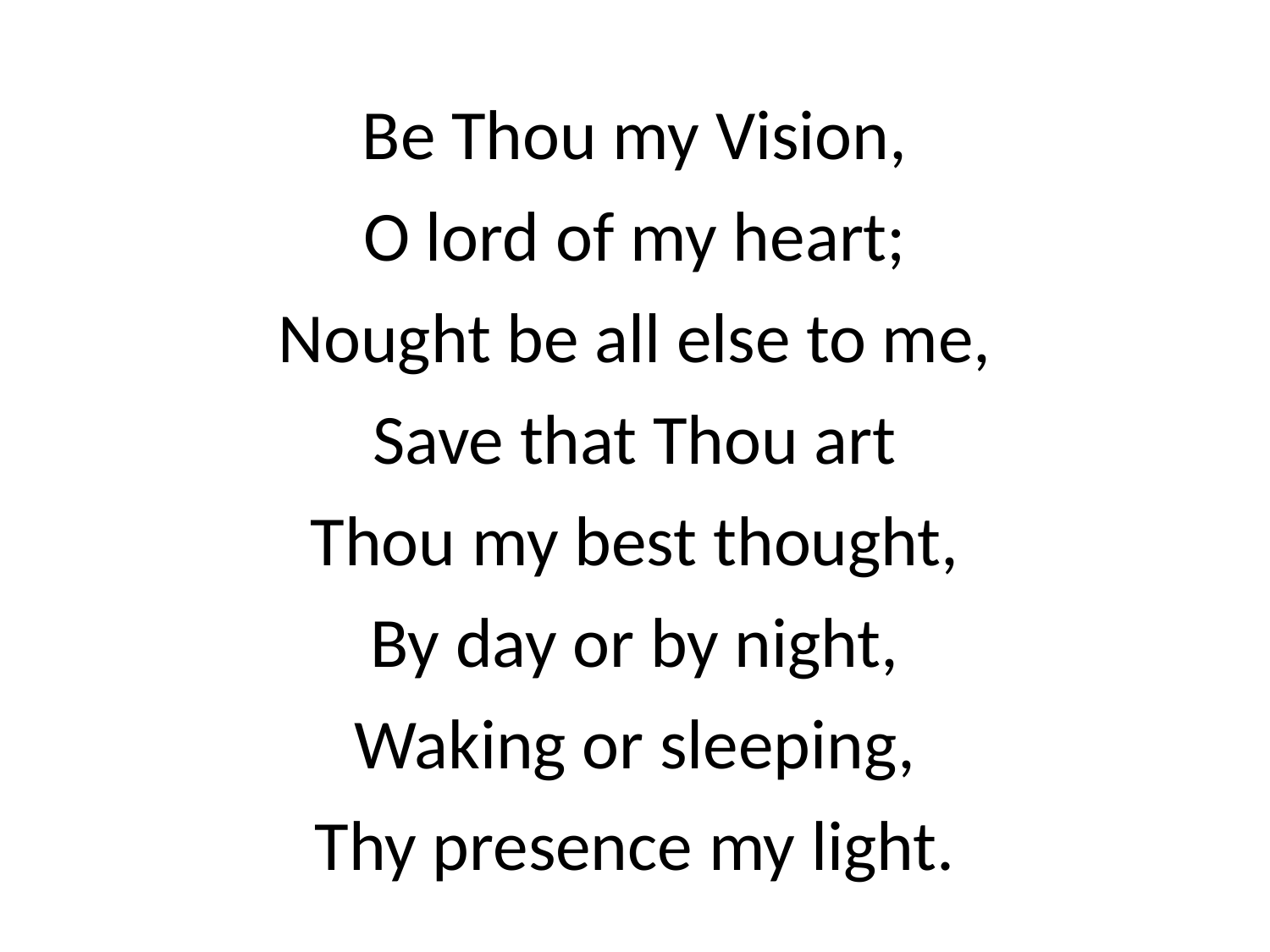

Be Thou my Vision,
O lord of my heart;
Nought be all else to me,
Save that Thou art
Thou my best thought,
By day or by night,
Waking or sleeping,
Thy presence my light.